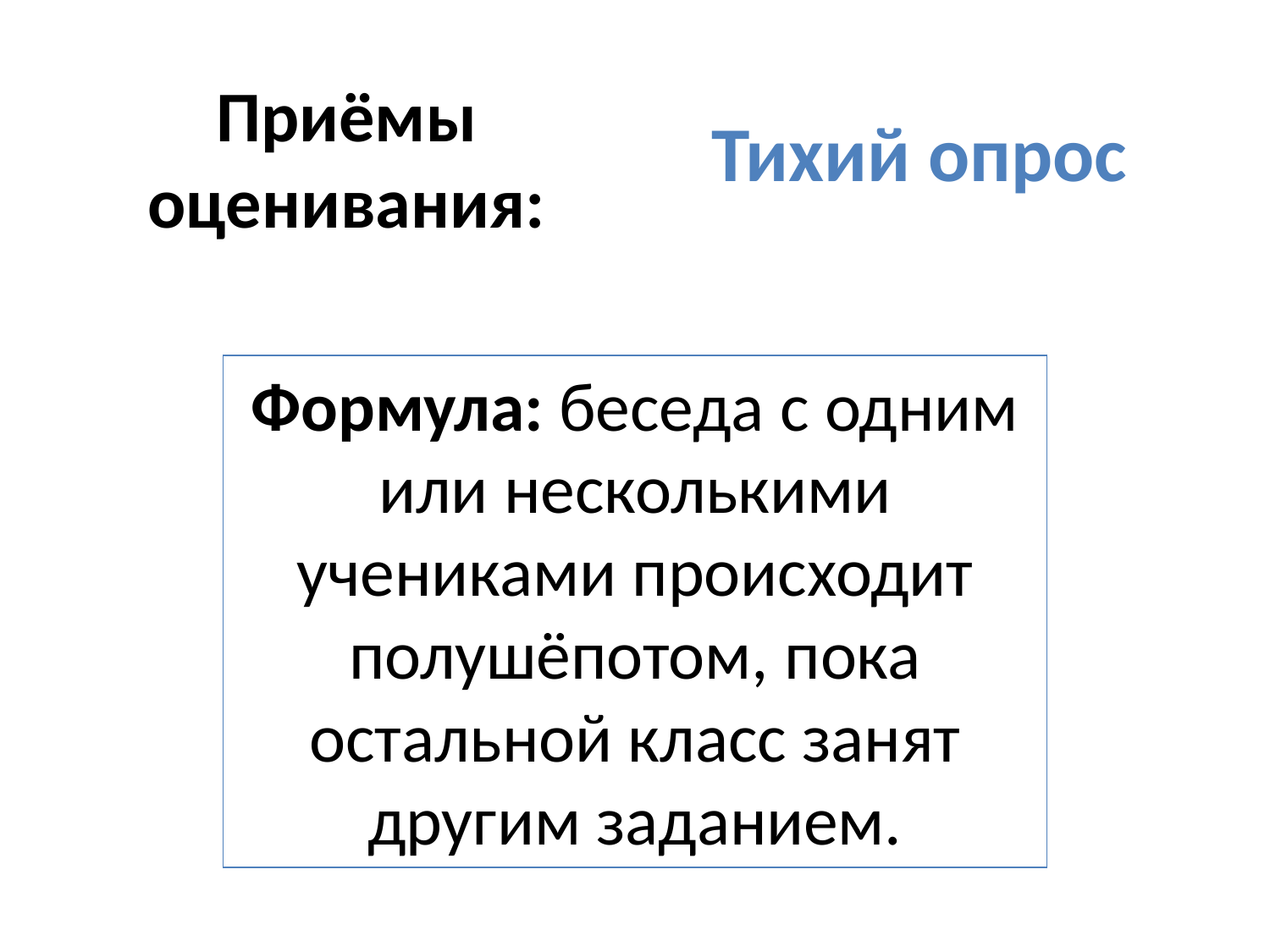

Тихий опрос
# Приёмы оценивания:
Формула: беседа с одним или несколькими учениками происходит полушёпотом, пока остальной класс занят другим заданием.